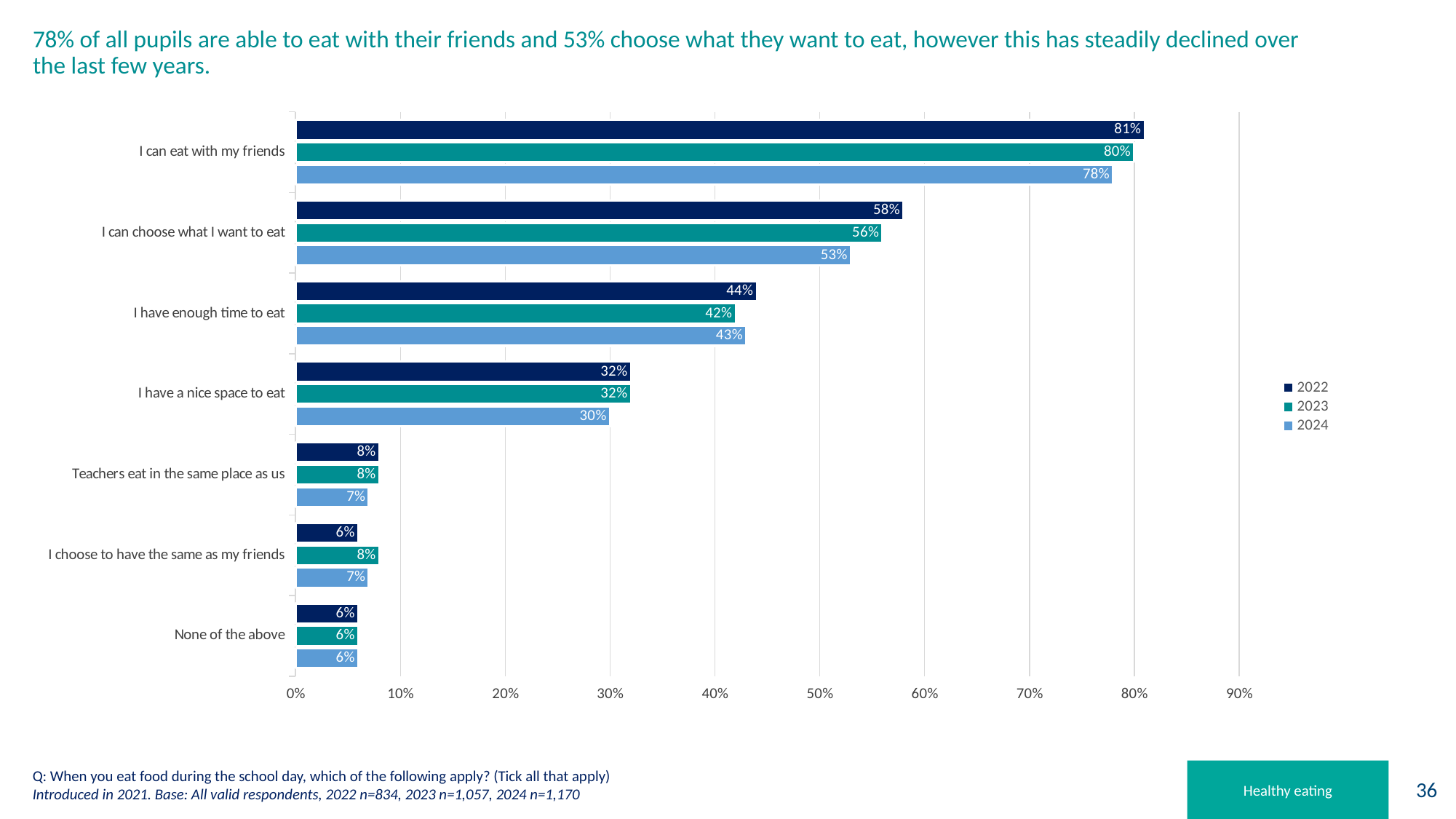

# 78% of all pupils are able to eat with their friends and 53% choose what they want to eat, however this has steadily declined over the last few years.

### Chart

| Category | 2024 | 2023 | 2022 |
|---|---|---|---|
| None of the above | 0.06 | 0.06 | 0.06 |
| I choose to have the same as my friends | 0.07 | 0.08 | 0.06 |
| Teachers eat in the same place as us | 0.07 | 0.08 | 0.08 |
| I have a nice space to eat | 0.3 | 0.32 | 0.32 |
| I have enough time to eat | 0.43 | 0.42 | 0.44 |
| I can choose what I want to eat | 0.53 | 0.56 | 0.58 |
| I can eat with my friends | 0.78 | 0.8 | 0.81 |
Q: When you eat food during the school day, which of the following apply? (Tick all that apply)
Introduced in 2021. Base: All valid respondents, 2022 n=834, 2023 n=1,057, 2024 n=1,170
Healthy eating